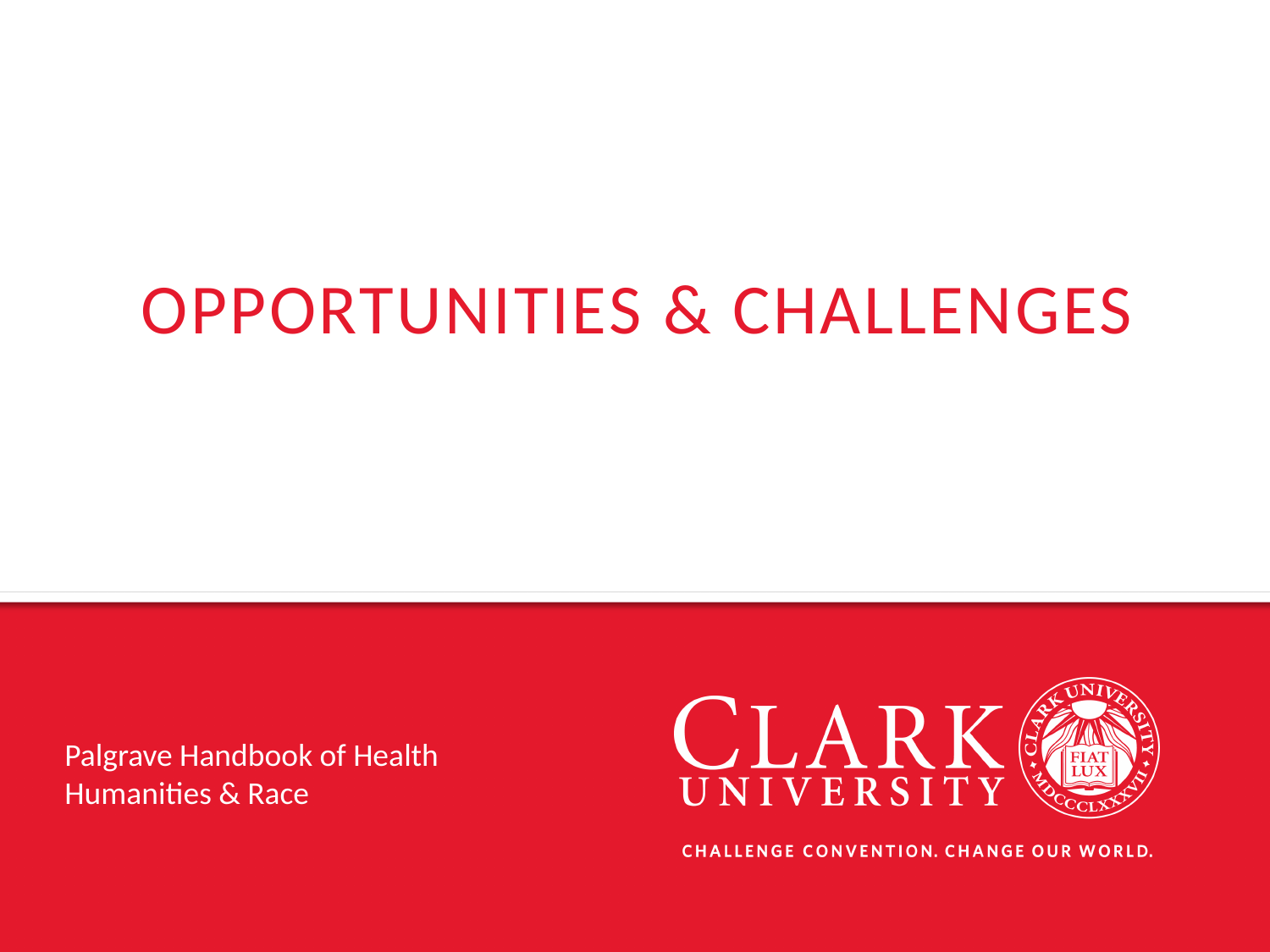

# opportunities & challenges
Palgrave Handbook of Health Humanities & Race